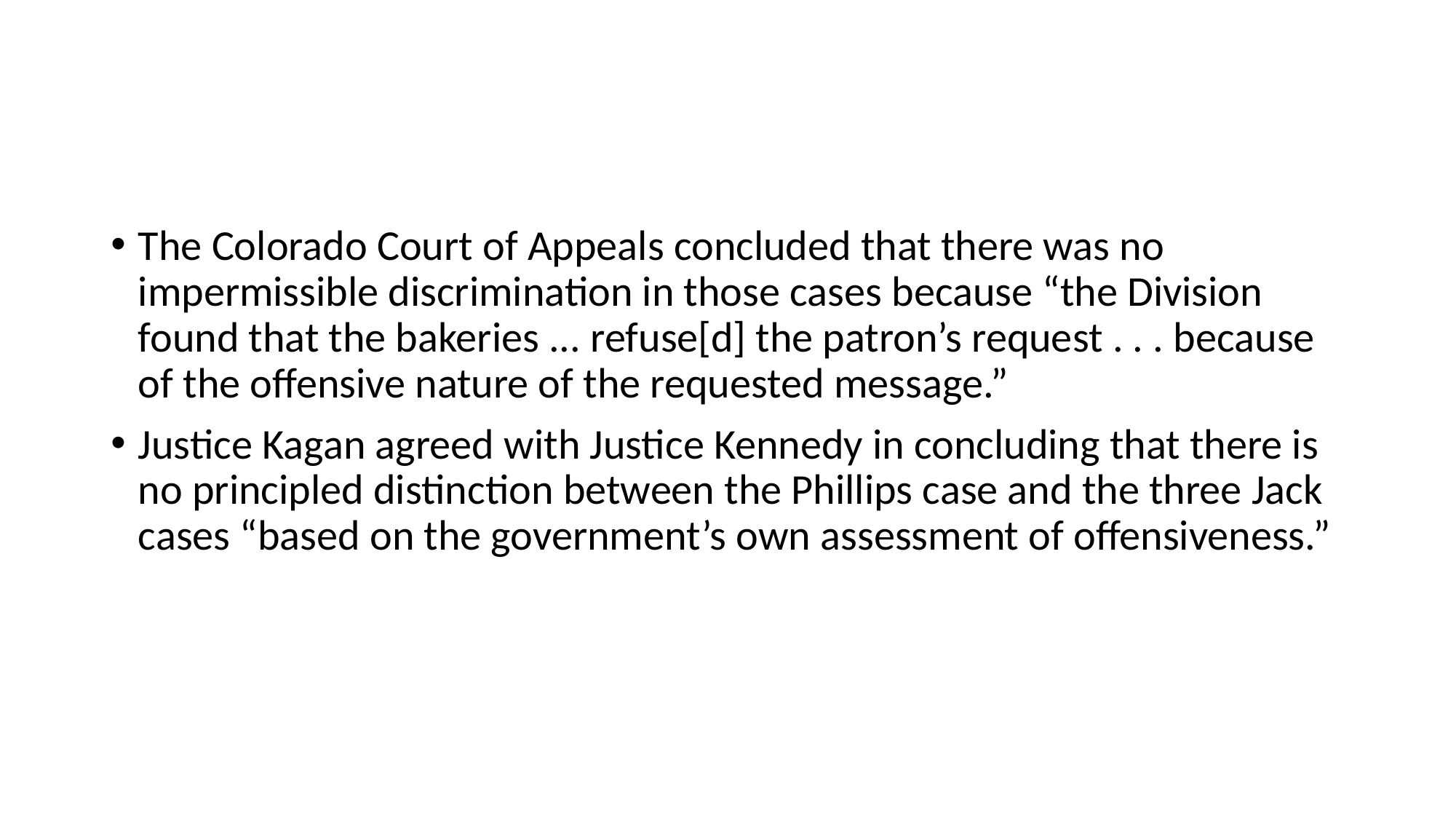

#
The Colorado Court of Appeals concluded that there was no impermissible discrimination in those cases because “the Division found that the bakeries ... refuse[d] the patron’s request . . . because of the offensive nature of the requested message.”
Justice Kagan agreed with Justice Kennedy in concluding that there is  no principled distinction between the Phillips case and the three Jack cases “based on the government’s own assessment of offensiveness.”